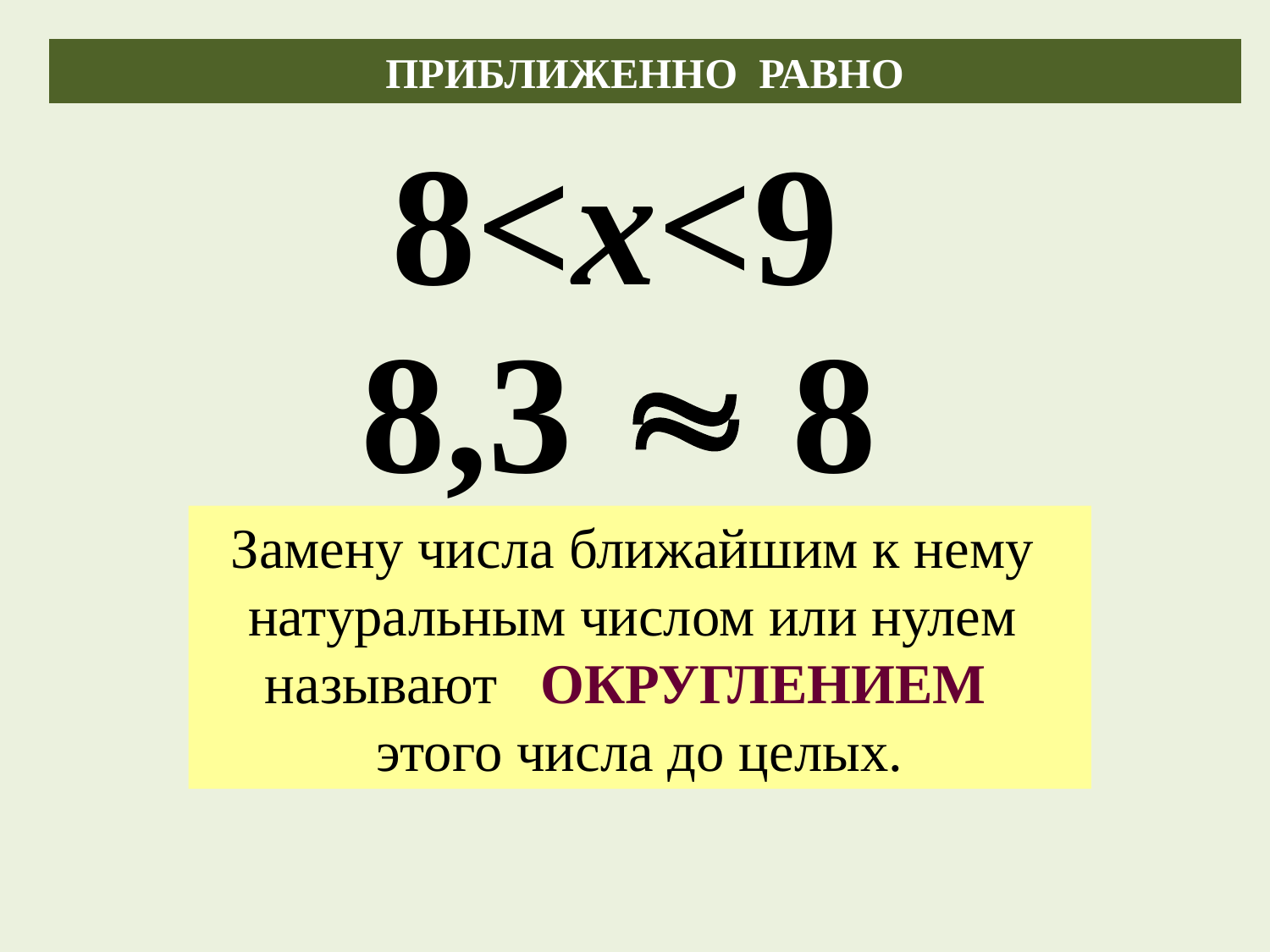

ПРИБЛИЖЕННО  РАВНО
8<x<9
8,3 ≈ 8
Замену числа ближайшим к нему
натуральным числом или нулем
называют   ОКРУГЛЕНИЕМ
этого числа до целых.